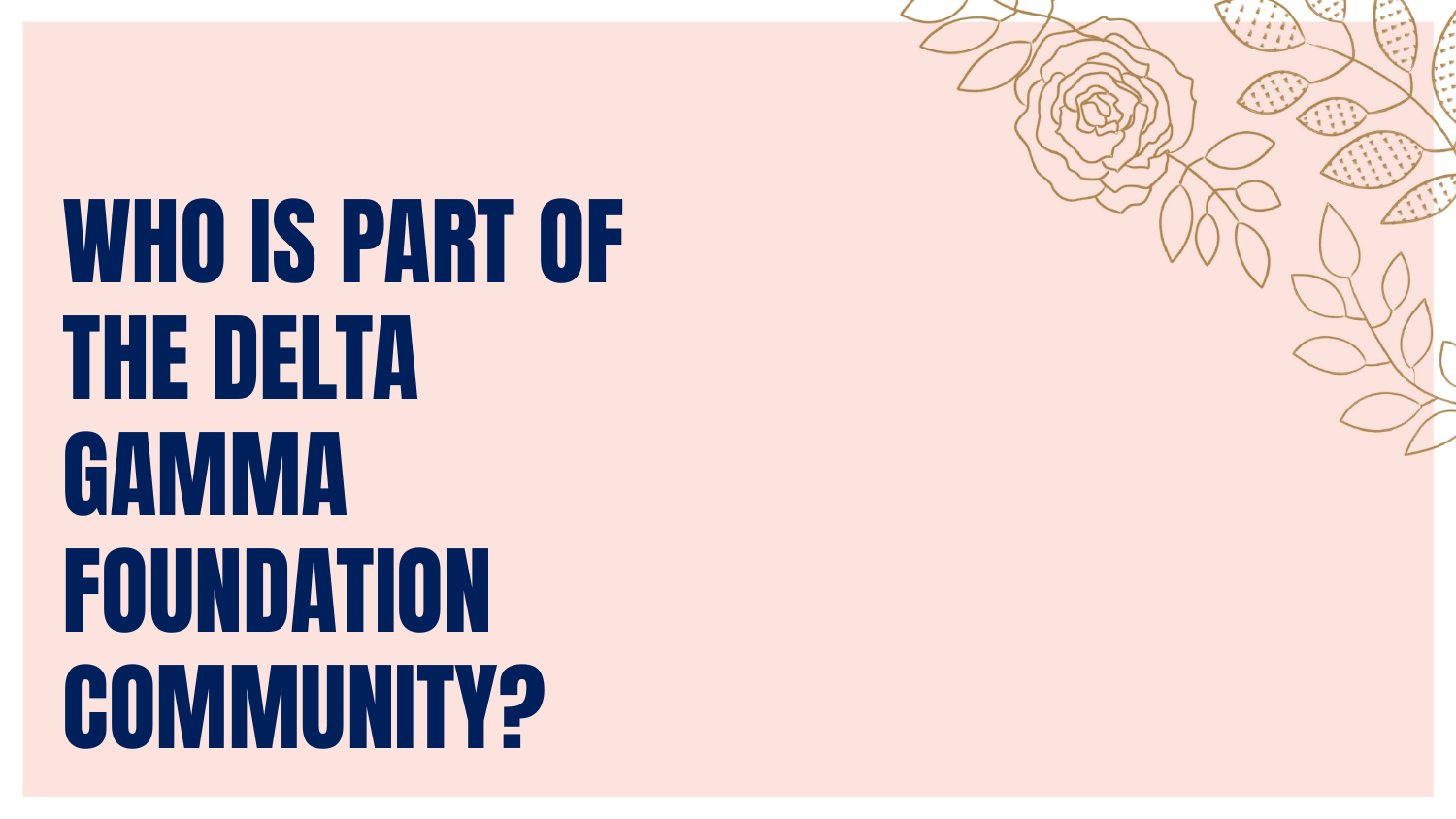

WHO IS PART OF THE DELTA GAMMA FOUNDATION COMMUNITY?